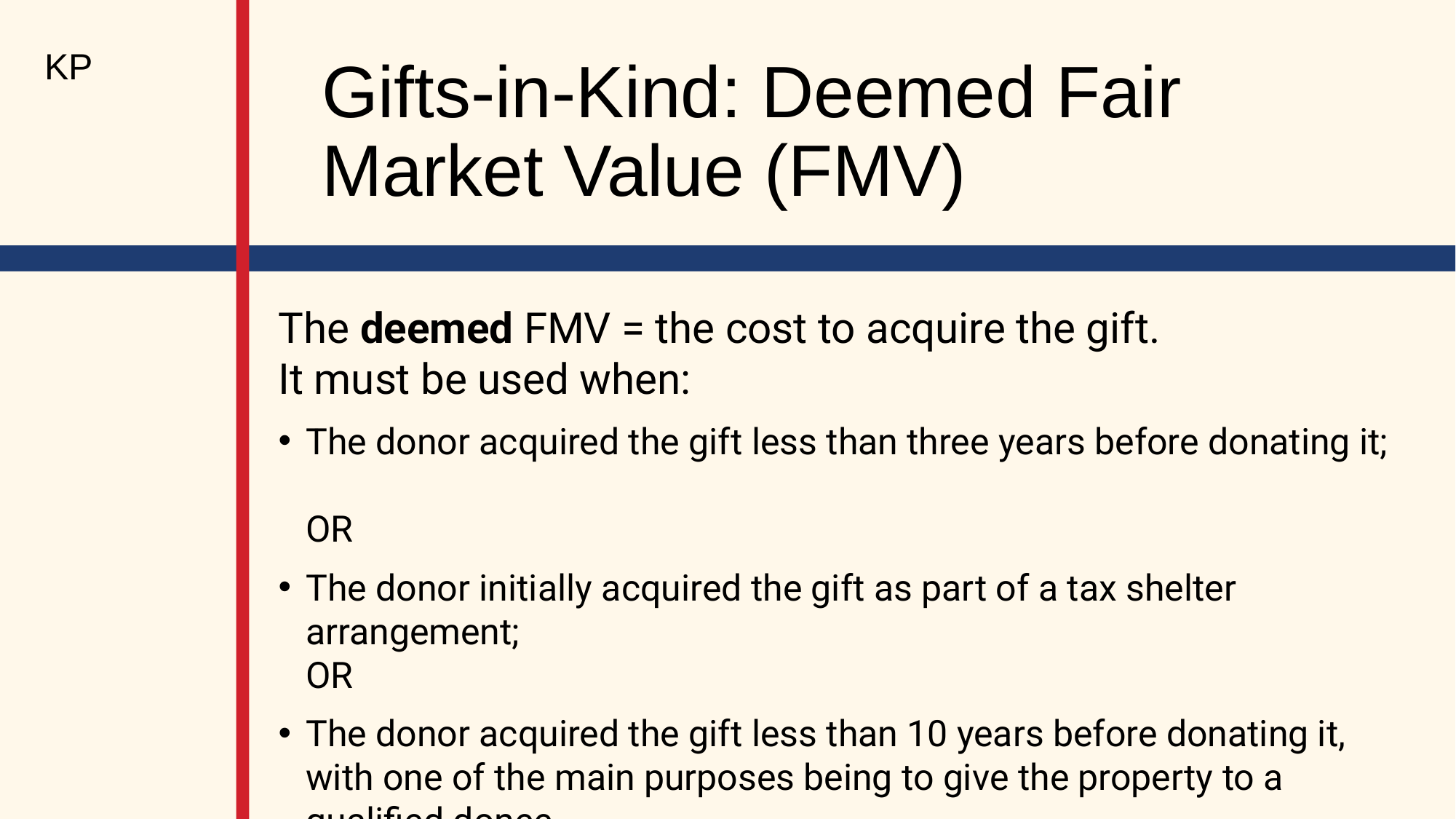

KP
# Gifts-in-Kind: Deemed Fair Market Value (FMV)
The deemed FMV = the cost to acquire the gift.
It must be used when:
The donor acquired the gift less than three years before donating it;
OR
The donor initially acquired the gift as part of a tax shelter arrangement;
OR
The donor acquired the gift less than 10 years before donating it, with one of the main purposes being to give the property to a qualified donee.

The gift’s FMV OR Donor’s cost to acquire the gift – whichever is less.